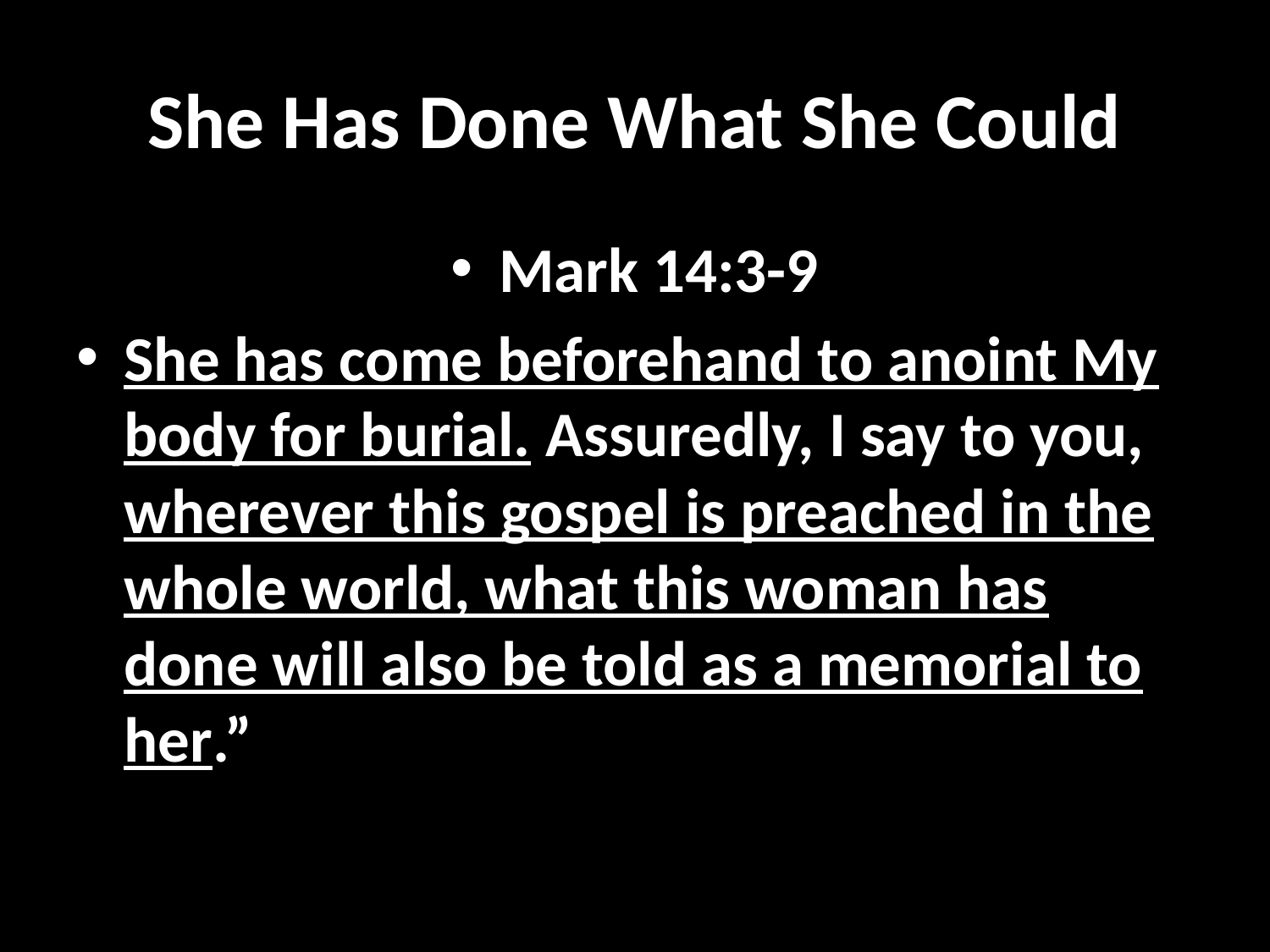

# She Has Done What She Could
Mark 14:3-9
She has come beforehand to anoint My body for burial. Assuredly, I say to you, wherever this gospel is preached in the whole world, what this woman has done will also be told as a memorial to her.”